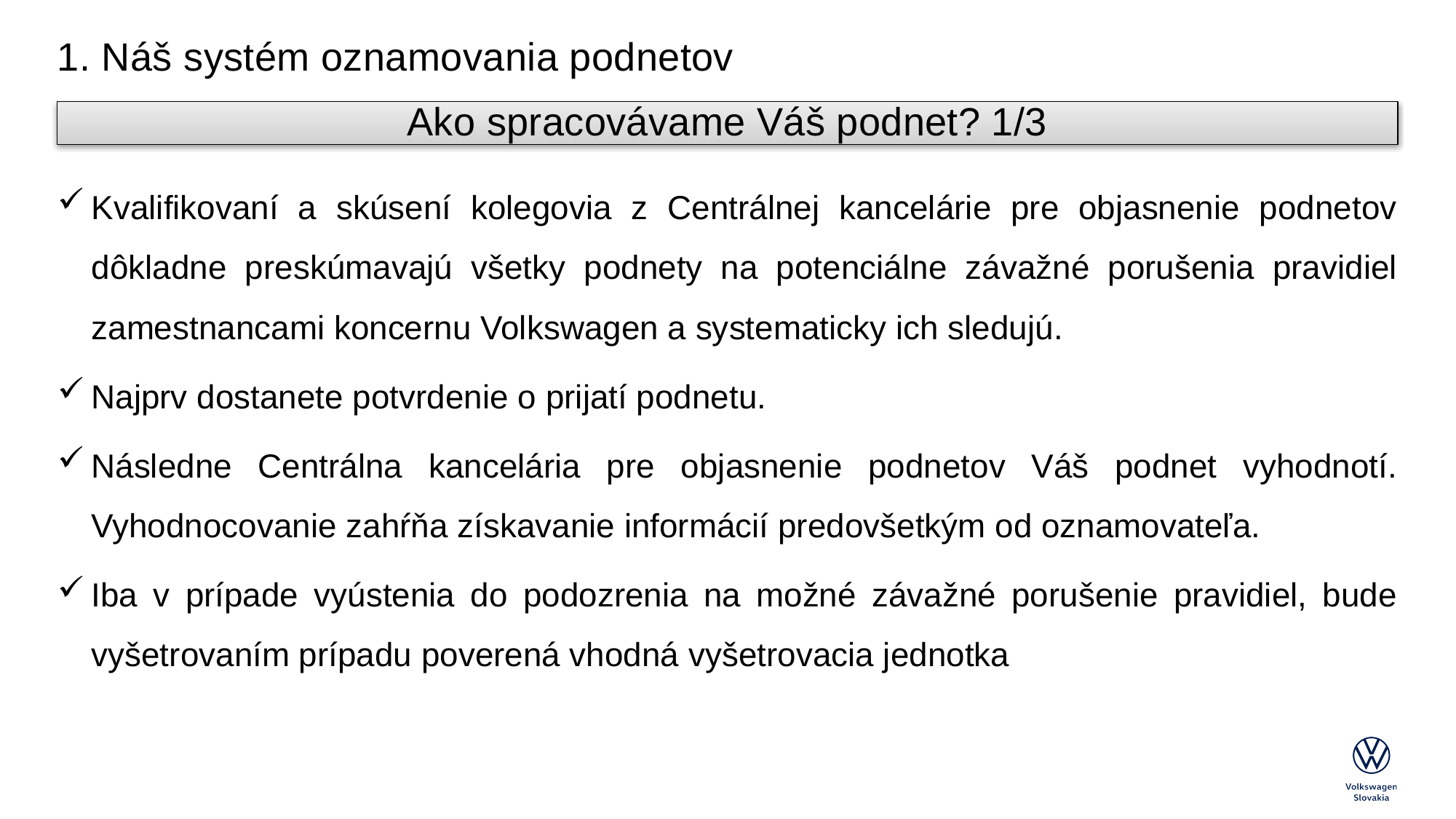

# 1. Náš systém oznamovania podnetov
Ako spracovávame Váš podnet? 1/3
Kvalifikovaní a skúsení kolegovia z Centrálnej kancelárie pre objasnenie podnetov dôkladne preskúmavajú všetky podnety na potenciálne závažné porušenia pravidiel zamestnancami koncernu Volkswagen a systematicky ich sledujú.
Najprv dostanete potvrdenie o prijatí podnetu.
Následne Centrálna kancelária pre objasnenie podnetov Váš podnet vyhodnotí. Vyhodnocovanie zahŕňa získavanie informácií predovšetkým od oznamovateľa.
Iba v prípade vyústenia do podozrenia na možné závažné porušenie pravidiel, bude vyšetrovaním prípadu poverená vhodná vyšetrovacia jednotka